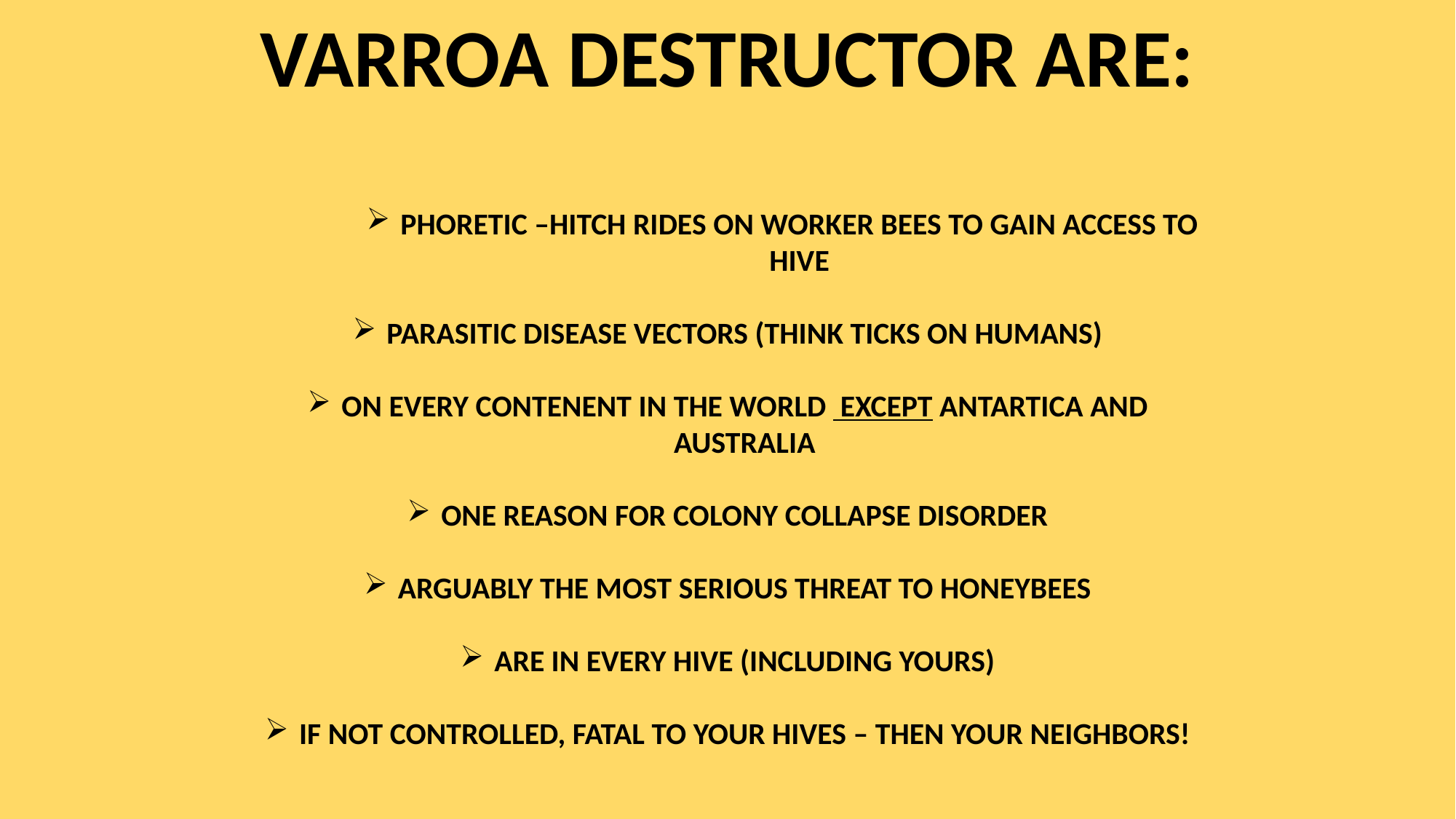

VARROA DESTRUCTOR ARE:

PHORETIC –HITCH RIDES ON WORKER BEES TO GAIN ACCESS TO HIVE

PARASITIC DISEASE VECTORS (THINK TICKS ON HUMANS)

ON EVERY CONTENENT IN THE WORLD  EXCEPT ANTARTICA AND AUSTRALIA

ONE REASON FOR COLONY COLLAPSE DISORDER

ARGUABLY THE MOST SERIOUS THREAT TO HONEYBEES

ARE IN EVERY HIVE (INCLUDING YOURS)

IF NOT CONTROLLED, FATAL TO YOUR HIVES – THEN YOUR NEIGHBORS!